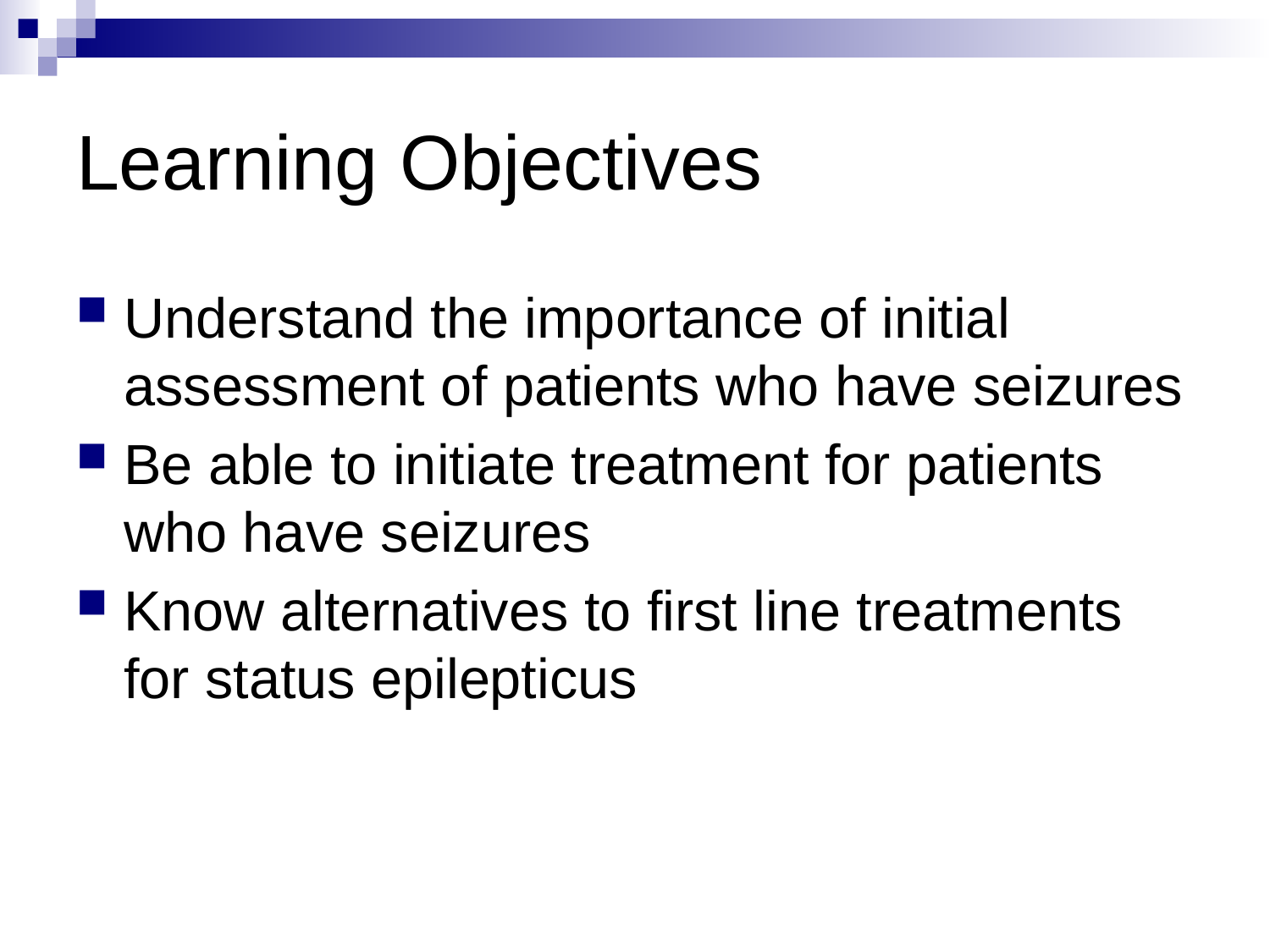

Learning Objectives
Understand the importance of initial assessment of patients who have seizures
Be able to initiate treatment for patients who have seizures
Know alternatives to first line treatments for status epilepticus